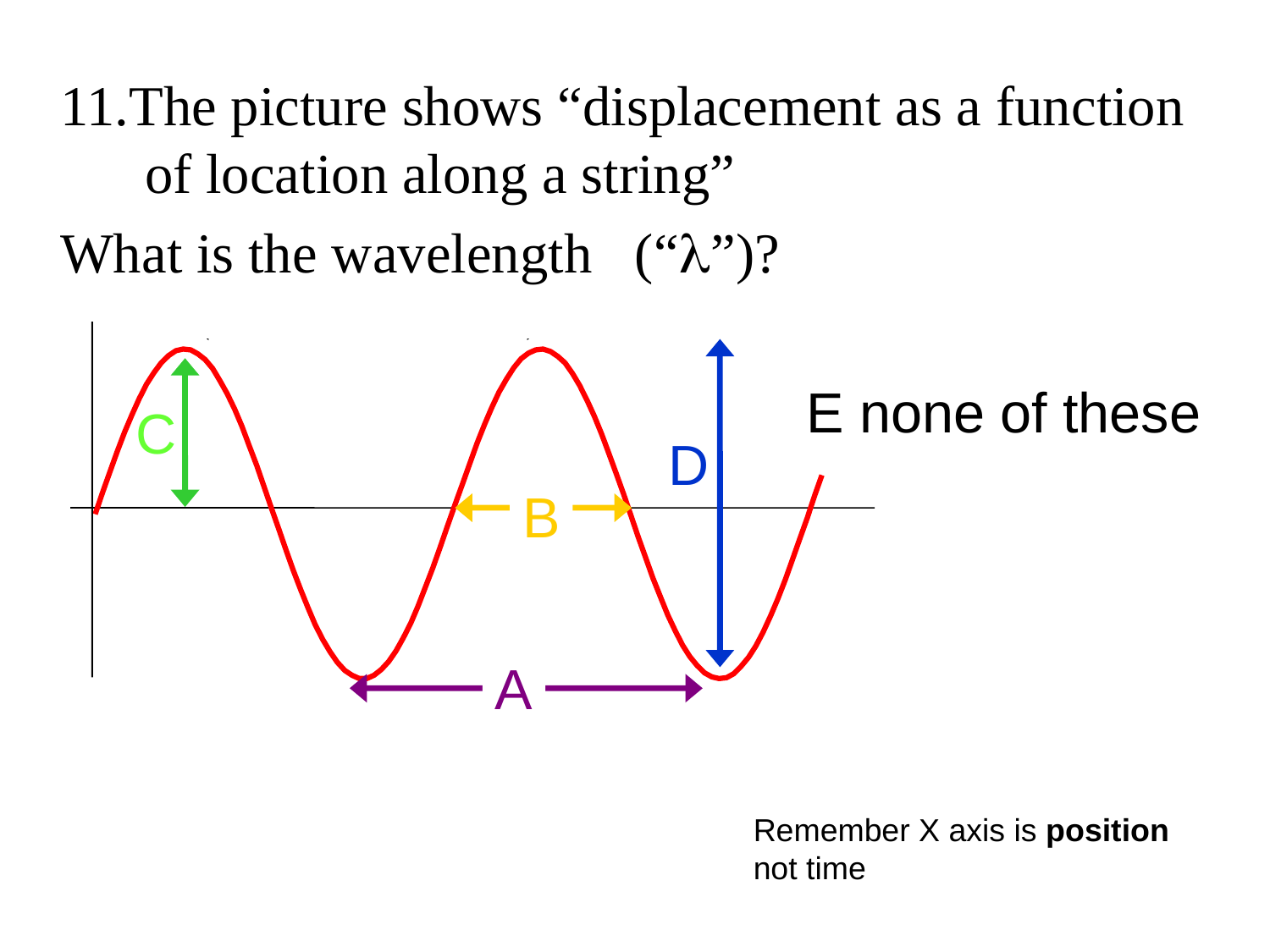

11.The picture shows “displacement as a function of location along a string”
What is the wavelength   (“λ”)?

E none of these
C
D
B

A

Remember X axis is position not time